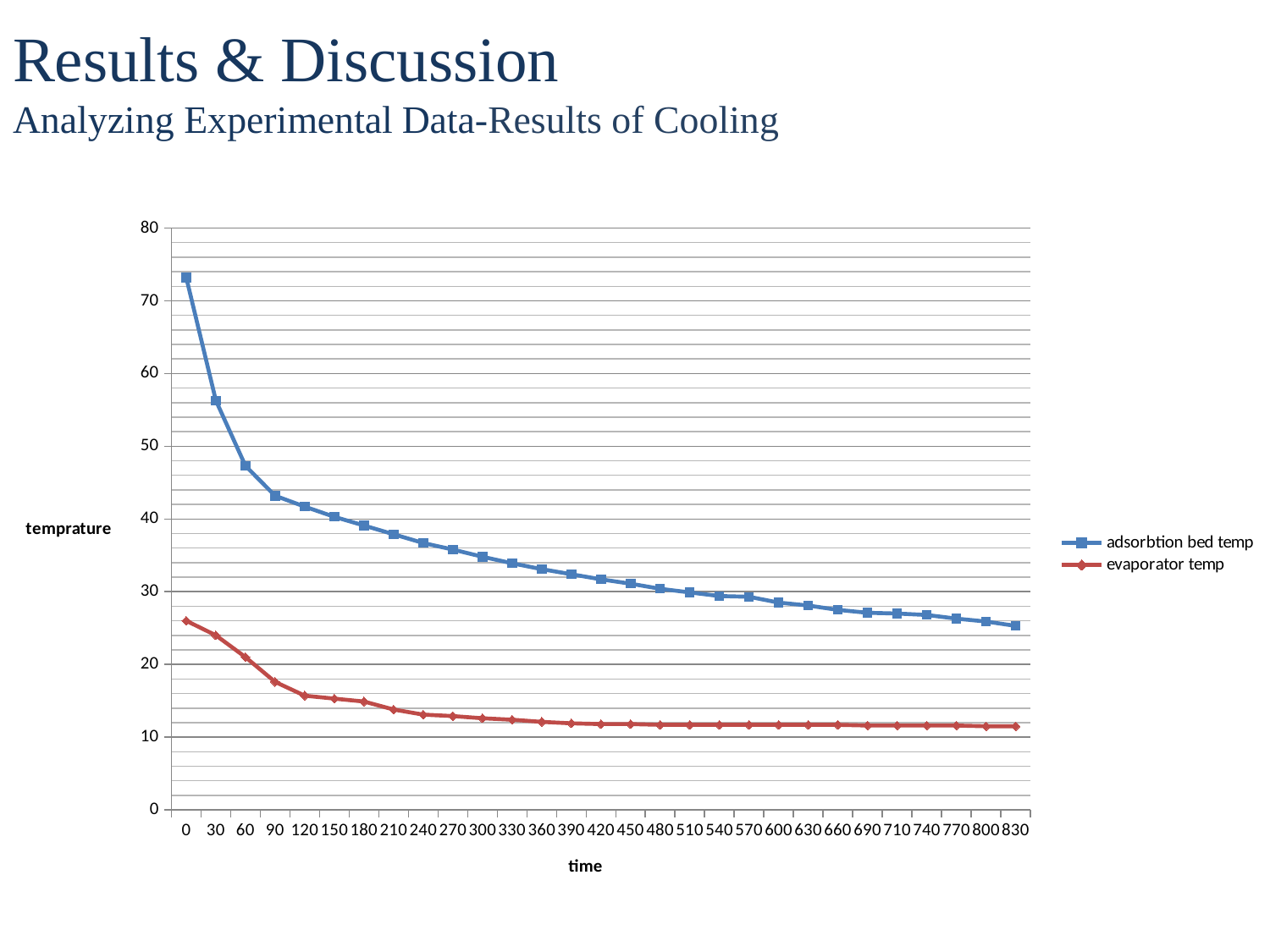

# Results & Discussion Analyzing Experimental Data-Results of Cooling

### Chart

| Category | adsorbtion bed temp | evaporator temp |
|---|---|---|
| 0 | 73.2 | 26.0 |
| 30 | 56.3 | 24.0 |
| 60 | 47.3 | 21.0 |
| 90 | 43.2 | 17.6 |
| 120 | 41.7 | 15.7 |
| 150 | 40.300000000000004 | 15.3 |
| 180 | 39.1 | 14.9 |
| 210 | 37.9 | 13.8 |
| 240 | 36.7 | 13.1 |
| 270 | 35.800000000000004 | 12.9 |
| 300 | 34.800000000000004 | 12.6 |
| 330 | 33.9 | 12.4 |
| 360 | 33.1 | 12.1 |
| 390 | 32.4 | 11.9 |
| 420 | 31.7 | 11.8 |
| 450 | 31.1 | 11.8 |
| 480 | 30.4 | 11.7 |
| 510 | 29.9 | 11.7 |
| 540 | 29.4 | 11.7 |
| 570 | 29.3 | 11.7 |
| 600 | 28.5 | 11.7 |
| 630 | 28.1 | 11.7 |
| 660 | 27.5 | 11.7 |
| 690 | 27.1 | 11.6 |
| 710 | 27.0 | 11.6 |
| 740 | 26.8 | 11.6 |
| 770 | 26.3 | 11.6 |
| 800 | 25.9 | 11.5 |
| 830 | 25.3 | 11.5 |